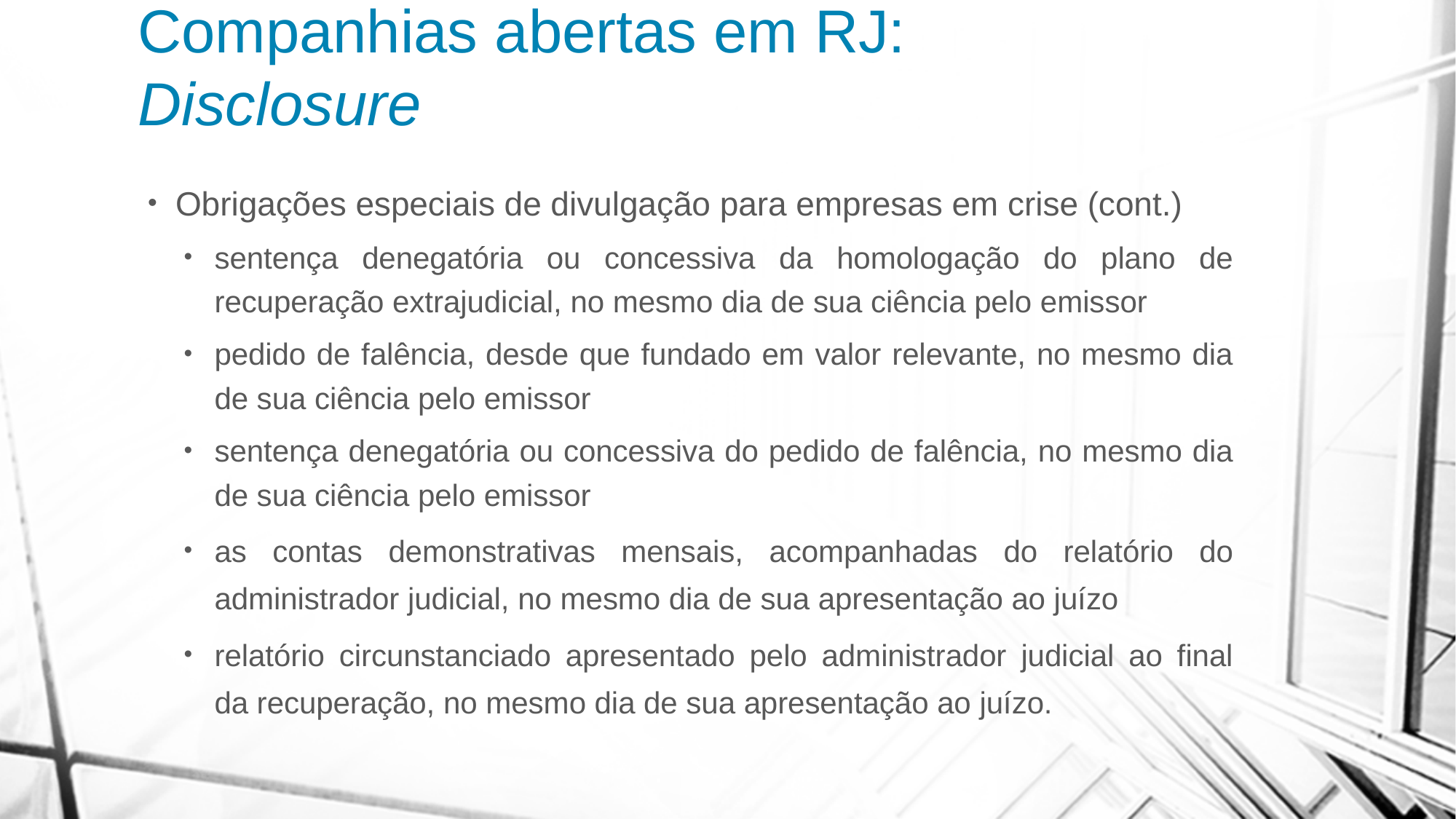

# Companhias abertas em RJ: Disclosure
Obrigações especiais de divulgação para empresas em crise (cont.)
sentença denegatória ou concessiva da homologação do plano de recuperação extrajudicial, no mesmo dia de sua ciência pelo emissor
pedido de falência, desde que fundado em valor relevante, no mesmo dia de sua ciência pelo emissor
sentença denegatória ou concessiva do pedido de falência, no mesmo dia de sua ciência pelo emissor
as contas demonstrativas mensais, acompanhadas do relatório do administrador judicial, no mesmo dia de sua apresentação ao juízo
relatório circunstanciado apresentado pelo administrador judicial ao final da recuperação, no mesmo dia de sua apresentação ao juízo.